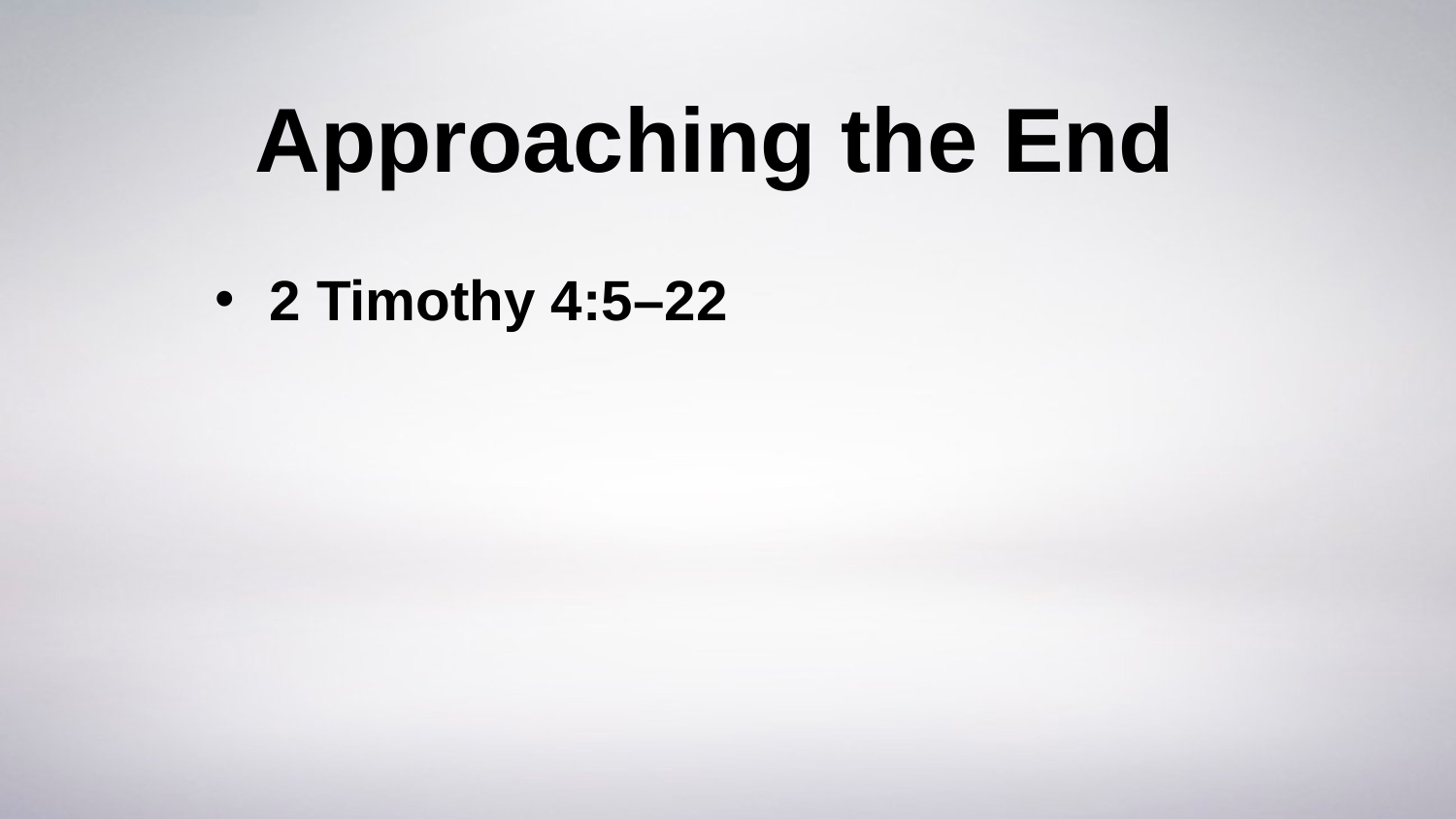

# Approaching the End
2 Timothy 4:5–22